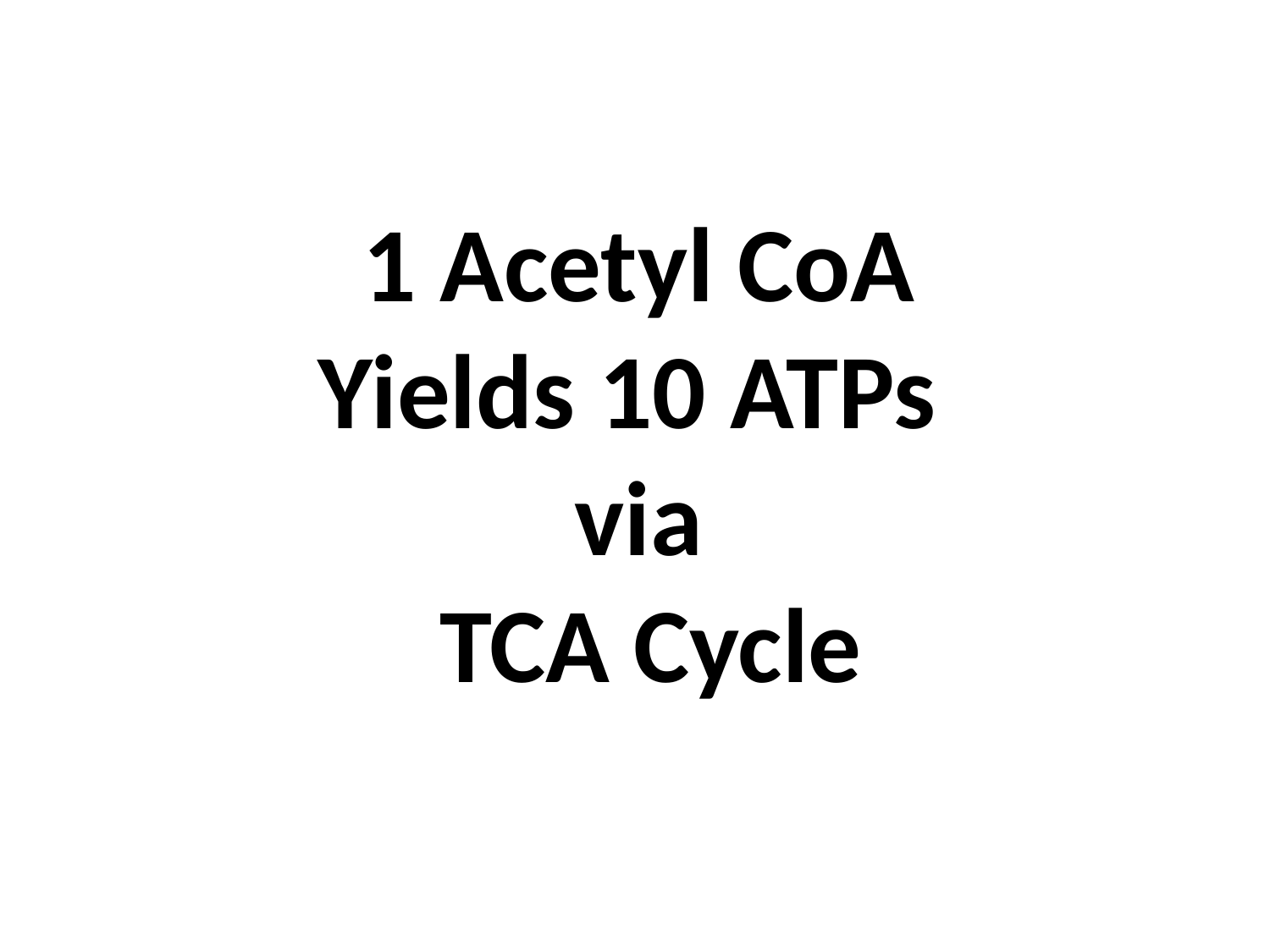

# 1 Acetyl CoA Yields 10 ATPs via TCA Cycle